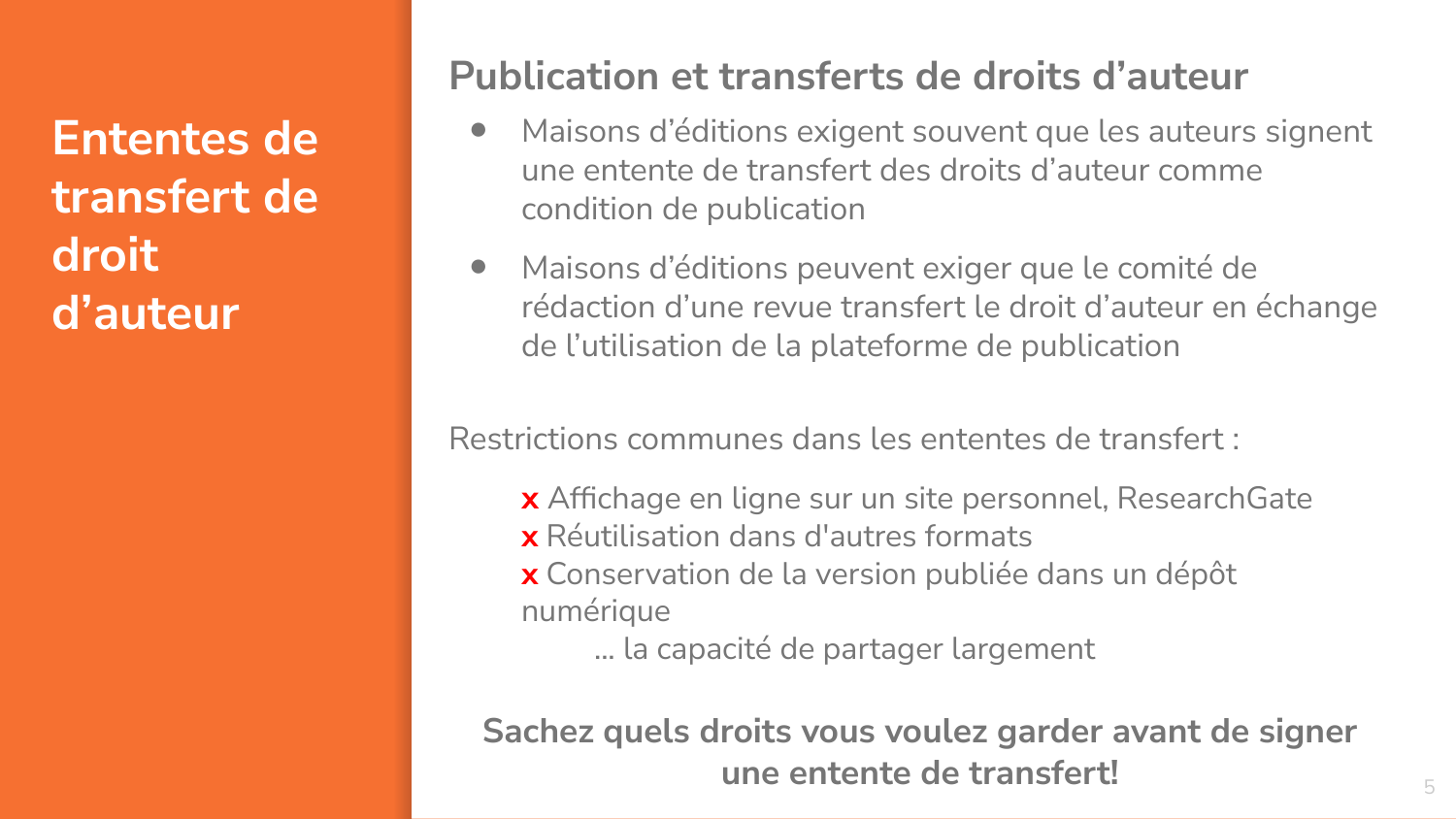

Publication et transferts de droits d’auteur

Maisons d’éditions exigent souvent que les auteurs signent une entente de transfert des droits d’auteur comme condition de publication
Maisons d’éditions peuvent exiger que le comité de rédaction d’une revue transfert le droit d’auteur en échange de l’utilisation de la plateforme de publication

Restrictions communes dans les ententes de transfert :
x Affichage en ligne sur un site personnel, ResearchGate
x Réutilisation dans d'autres formats
x Conservation de la version publiée dans un dépôt numérique
... la capacité de partager largement

Sachez quels droits vous voulez garder avant de signer une entente de transfert!

# Ententes de transfert de droit d’auteur

5